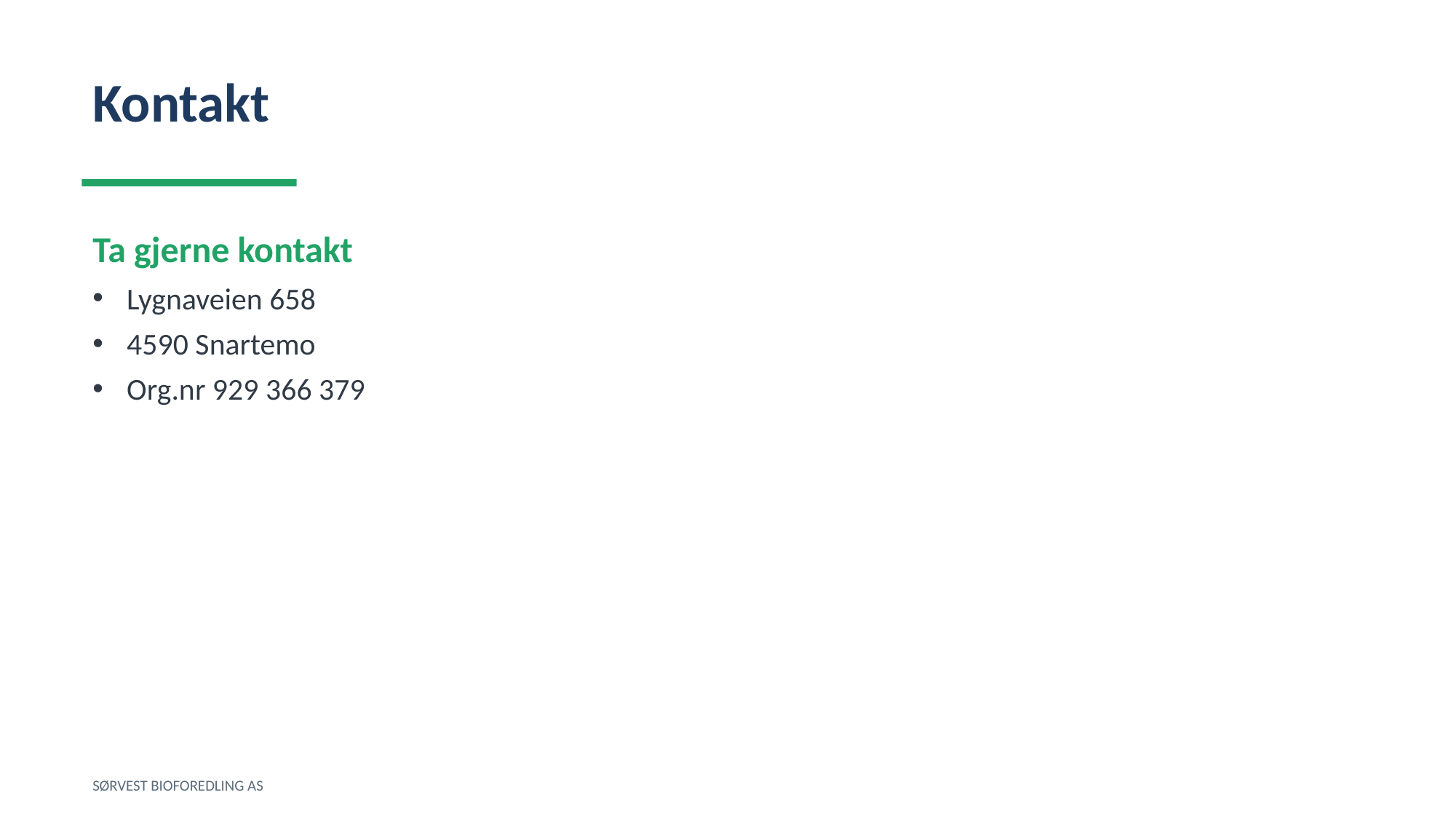

Kontakt

Ta gjerne kontakt
Lygnaveien 658
4590 Snartemo
Org.nr 929 366 379
SØRVEST BIOFOREDLING AS